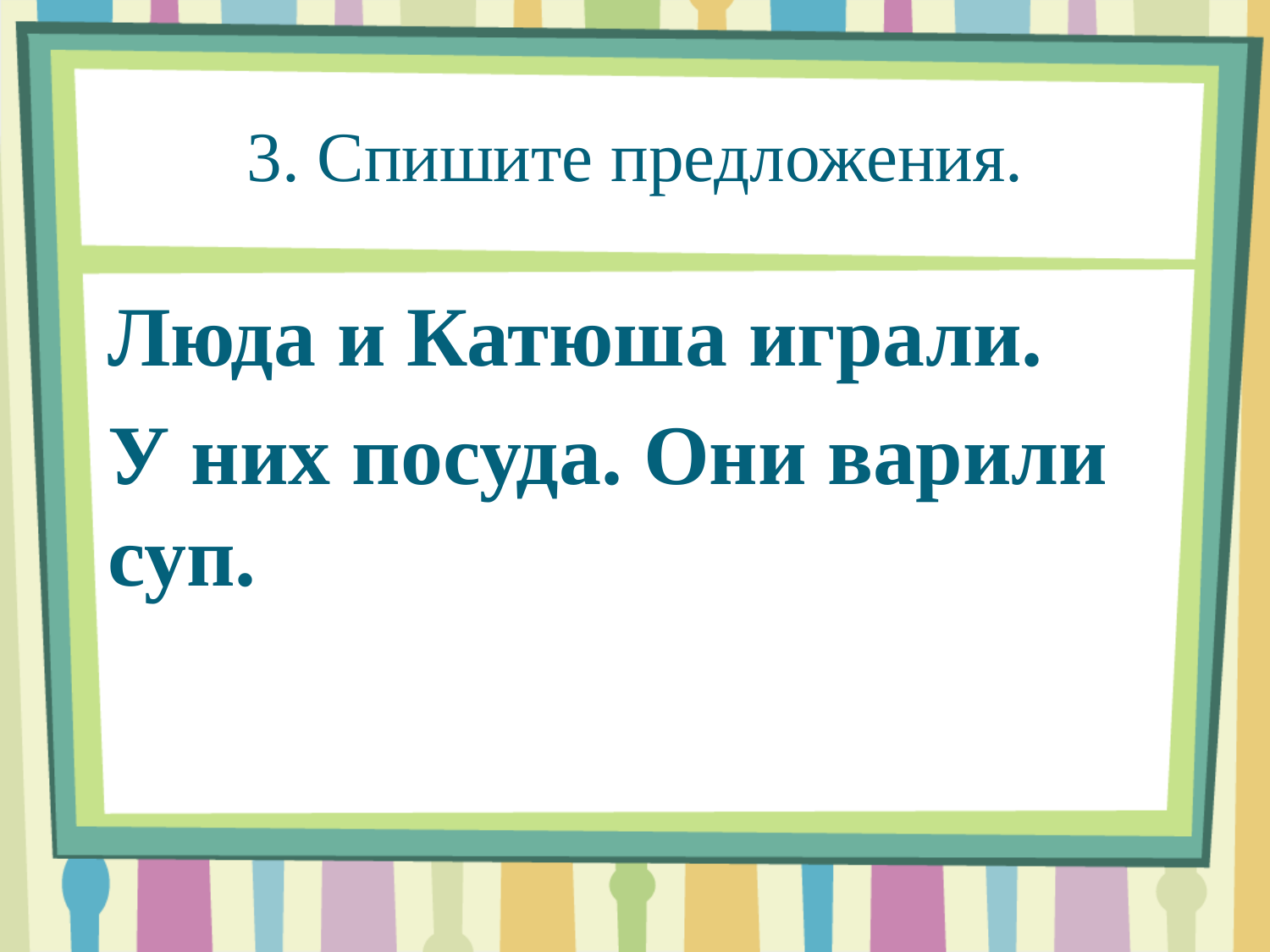

# 3. Спишите предложения.
Люда и Катюша играли.
У них посуда. Они варили суп.